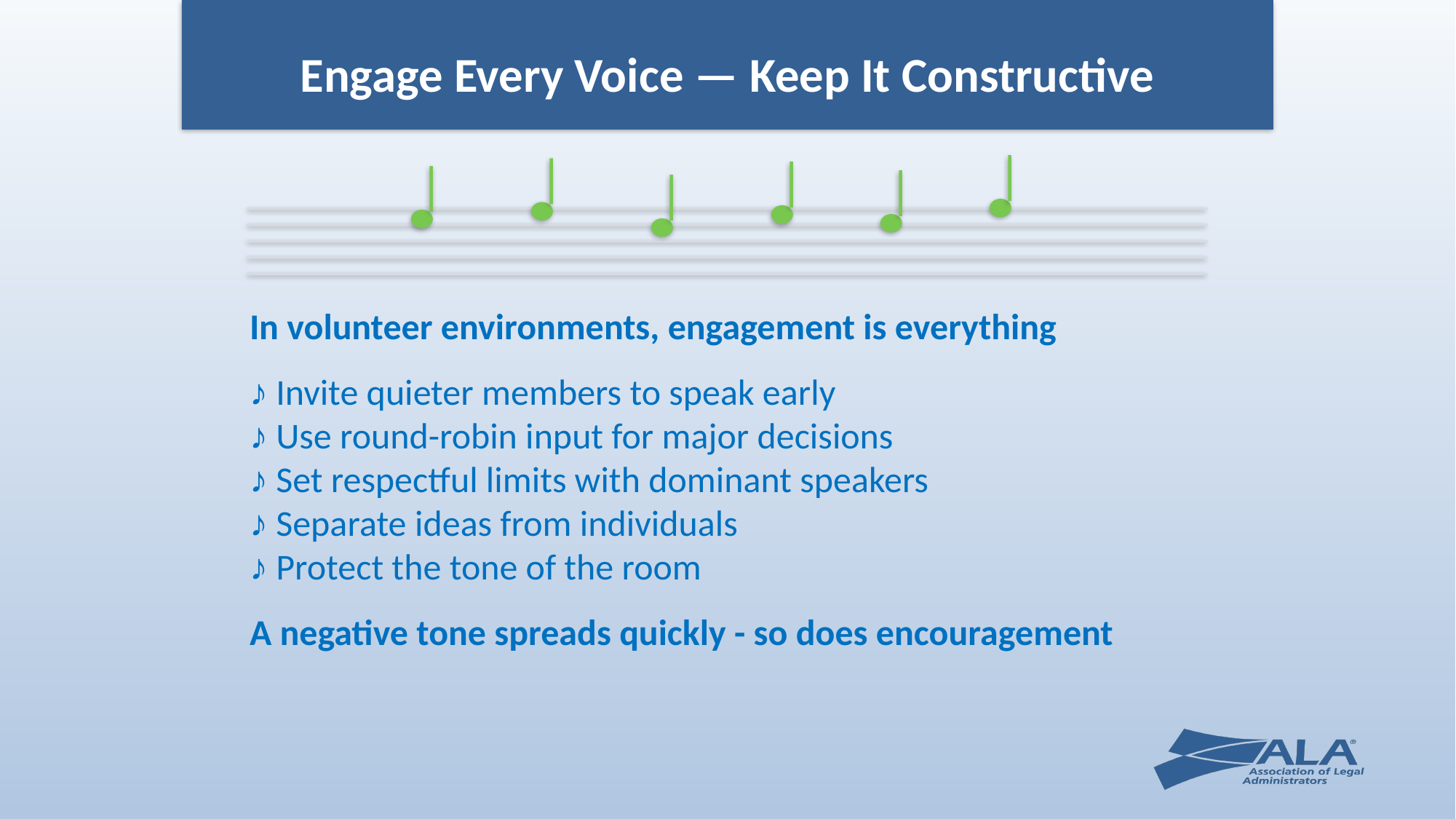

Engage Every Voice — Keep It Constructive

In volunteer environments, engagement is everything

♪ Invite quieter members to speak early
♪ Use round-robin input for major decisions
♪ Set respectful limits with dominant speakers
♪ Separate ideas from individuals
♪ Protect the tone of the room

A negative tone spreads quickly - so does encouragement